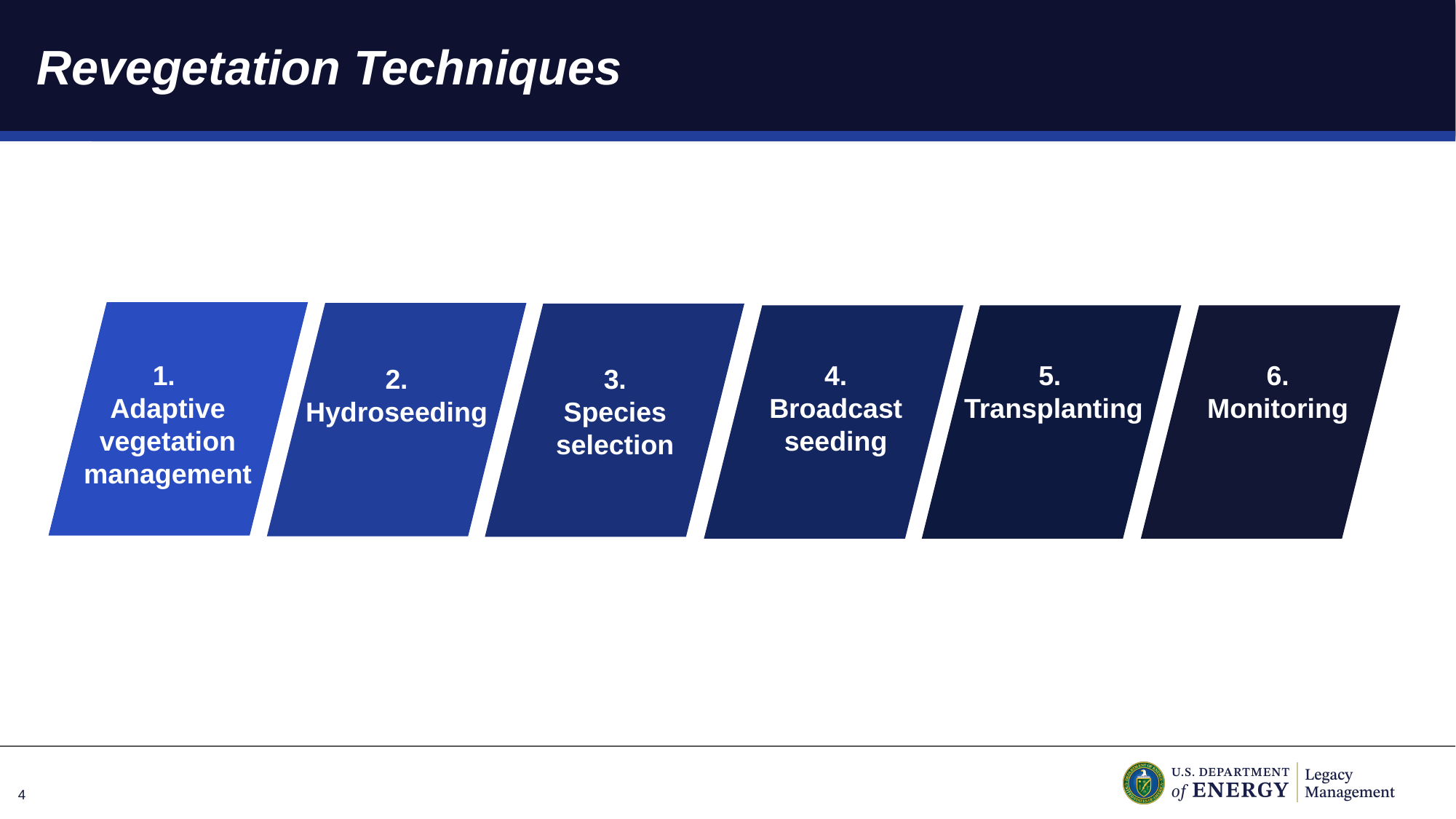

# Revegetation Techniques

1.
Adaptive vegetation management
4.
Broadcast seeding
5.
Transplanting
6.
Monitoring
3.
Species selection
2. Hydroseeding
4